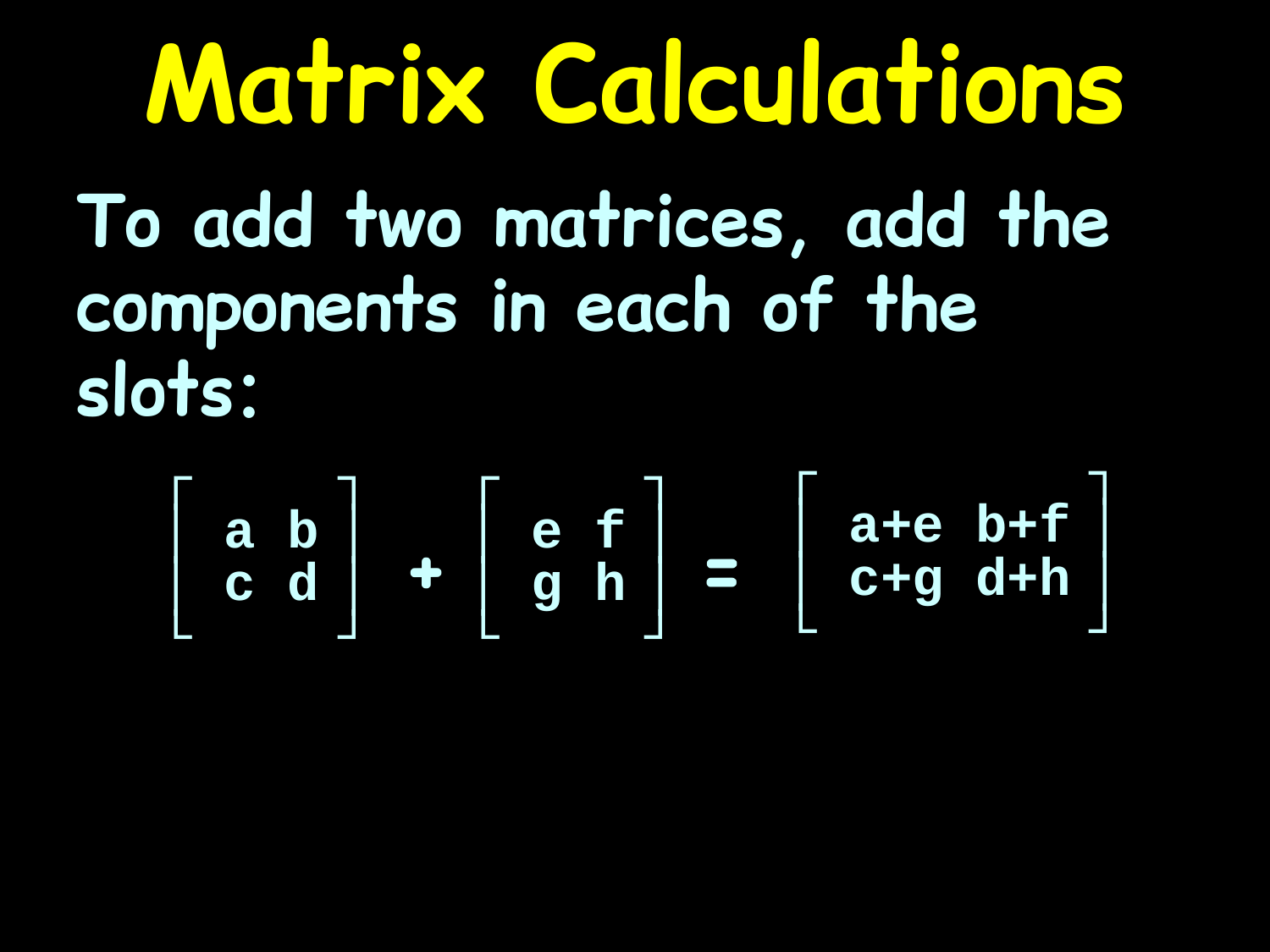

# Matrix Calculations
To add two matrices, add the components in each of the slots:
┌ dxc doc ┐
│ a+e b+f │
│ c+g d+h │
└ dxc doc ┘

┌ d f ┐
│ a b │
│ c d │
└ e f ┘

┌ d f ┐
│ e f │
│ g h │
└ e f ┘

+
=